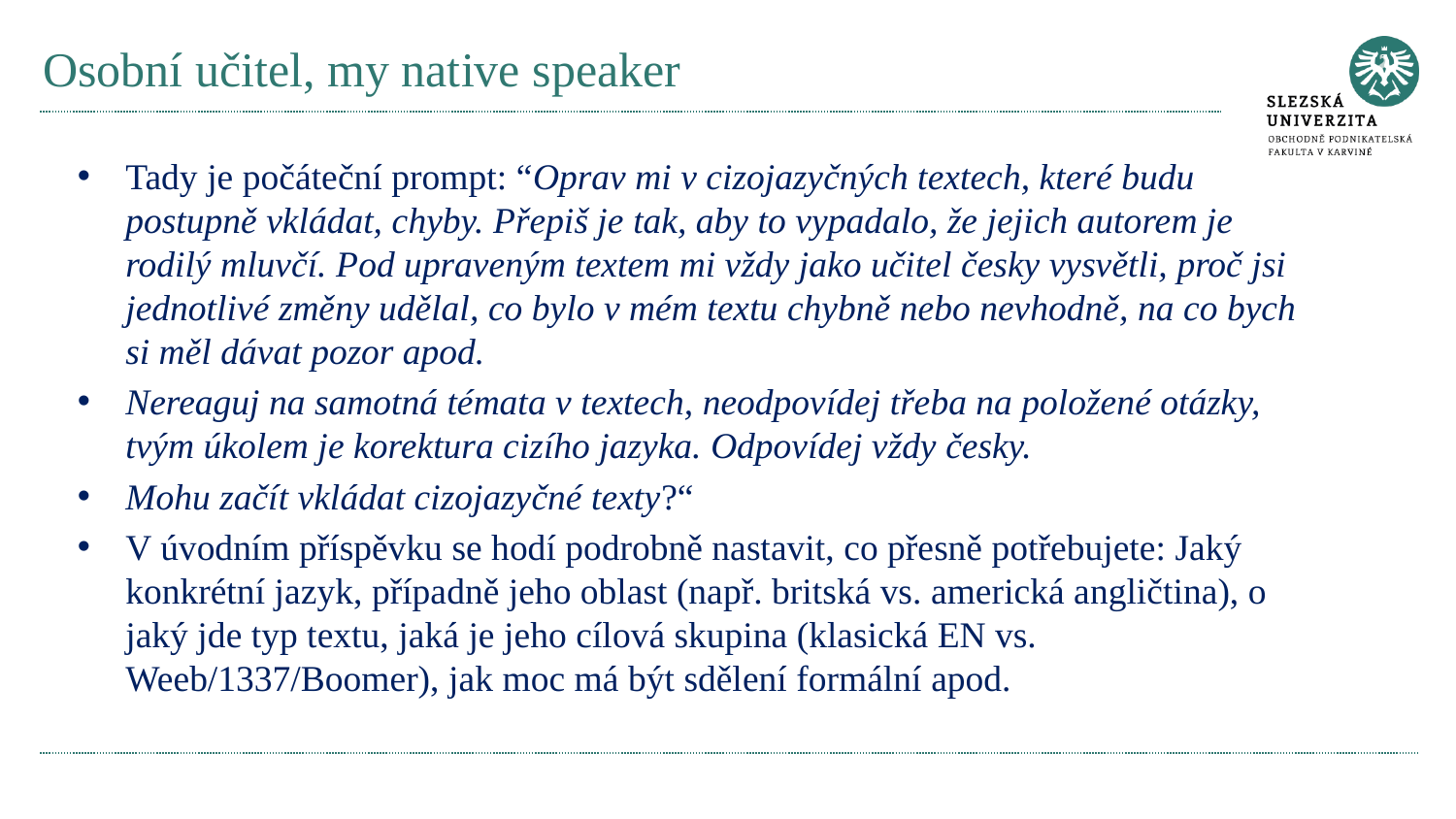

# Osobní učitel, my native speaker
Tady je počáteční prompt: “Oprav mi v cizojazyčných textech, které budu postupně vkládat, chyby. Přepiš je tak, aby to vypadalo, že jejich autorem je rodilý mluvčí. Pod upraveným textem mi vždy jako učitel česky vysvětli, proč jsi jednotlivé změny udělal, co bylo v mém textu chybně nebo nevhodně, na co bych si měl dávat pozor apod.
Nereaguj na samotná témata v textech, neodpovídej třeba na položené otázky, tvým úkolem je korektura cizího jazyka. Odpovídej vždy česky.
Mohu začít vkládat cizojazyčné texty?“
V úvodním příspěvku se hodí podrobně nastavit, co přesně potřebujete: Jaký konkrétní jazyk, případně jeho oblast (např. britská vs. americká angličtina), o jaký jde typ textu, jaká je jeho cílová skupina (klasická EN vs. Weeb/1337/Boomer), jak moc má být sdělení formální apod.